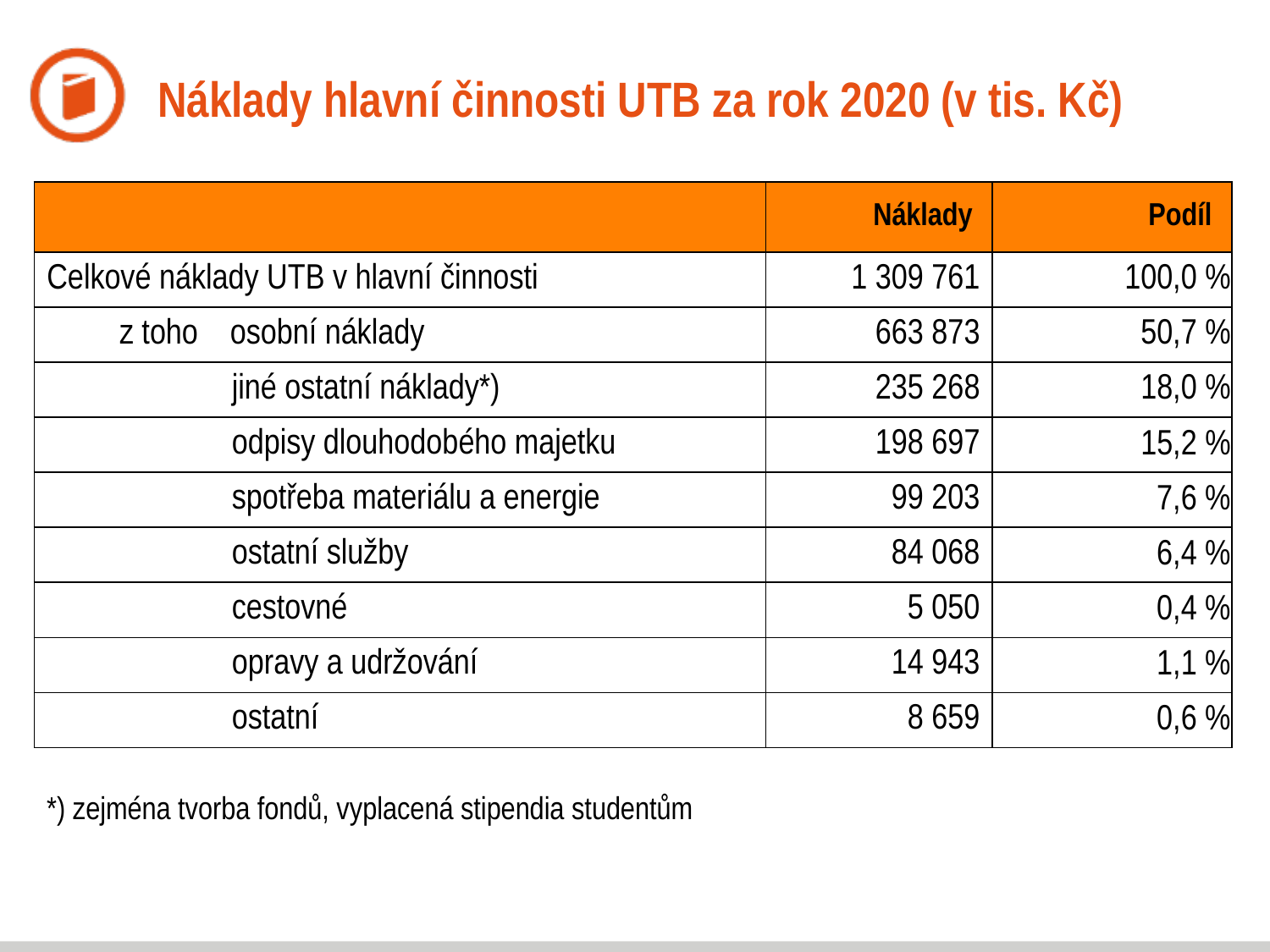

# Náklady hlavní činnosti UTB za rok 2020 (v tis. Kč)
|  | Náklady | Podíl |
| --- | --- | --- |
| Celkové náklady UTB v hlavní činnosti | 1 309 761 | 100,0 % |
| z toho osobní náklady | 663 873 | 50,7 % |
| jiné ostatní náklady\*) | 235 268 | 18,0 % |
| odpisy dlouhodobého majetku | 198 697 | 15,2 % |
| spotřeba materiálu a energie | 99 203 | 7,6 % |
| ostatní služby | 84 068 | 6,4 % |
| cestovné | 5 050 | 0,4 % |
| opravy a udržování | 14 943 | 1,1 % |
| ostatní | 8 659 | 0,6 % |
*) zejména tvorba fondů, vyplacená stipendia studentům